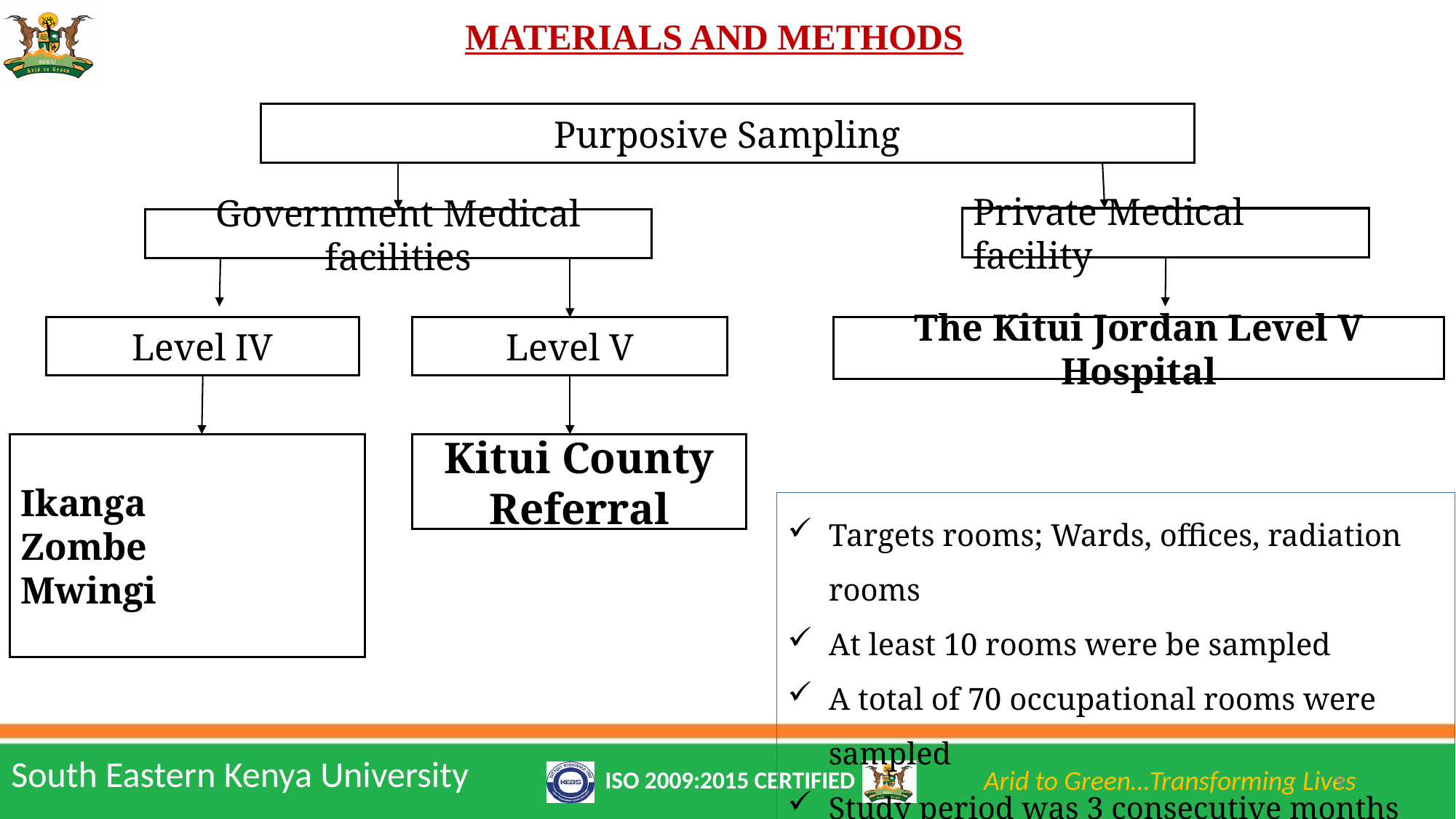

MATERIALS AND METHODS
Purposive Sampling
Private Medical facility

Government Medical facilities

Level V
The Kitui Jordan Level V Hospital
Level IV
Ikanga
Zombe
Mwingi
Kitui County Referral
Targets rooms; Wards, offices, radiation rooms
At least 10 rooms were be sampled
A total of 70 occupational rooms were sampled
Study period was 3 consecutive months
9